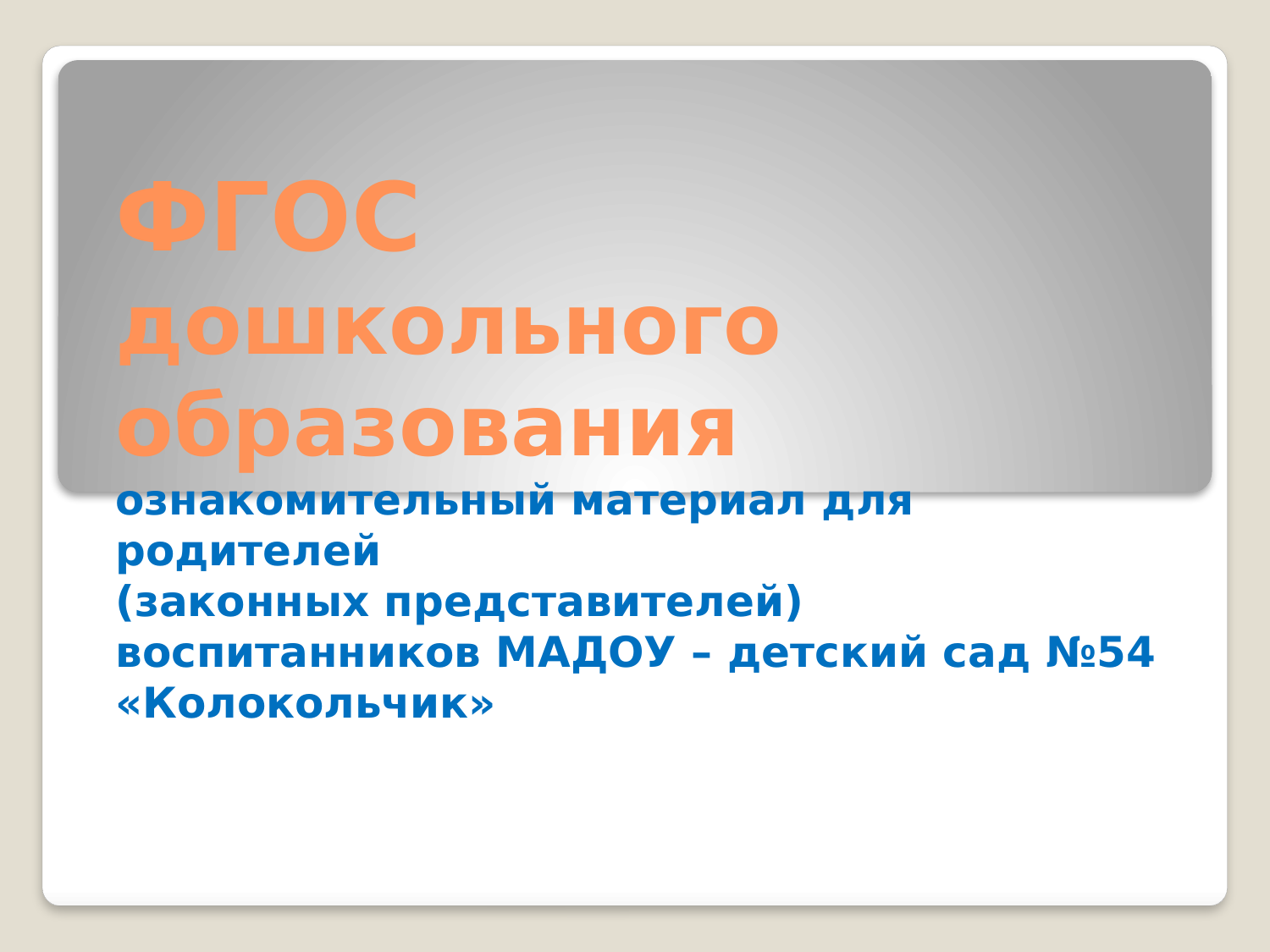

# ФГОС дошкольного образования ознакомительный материал для родителей (законных представителей) воспитанников МАДОУ – детский сад №54 «Колокольчик»